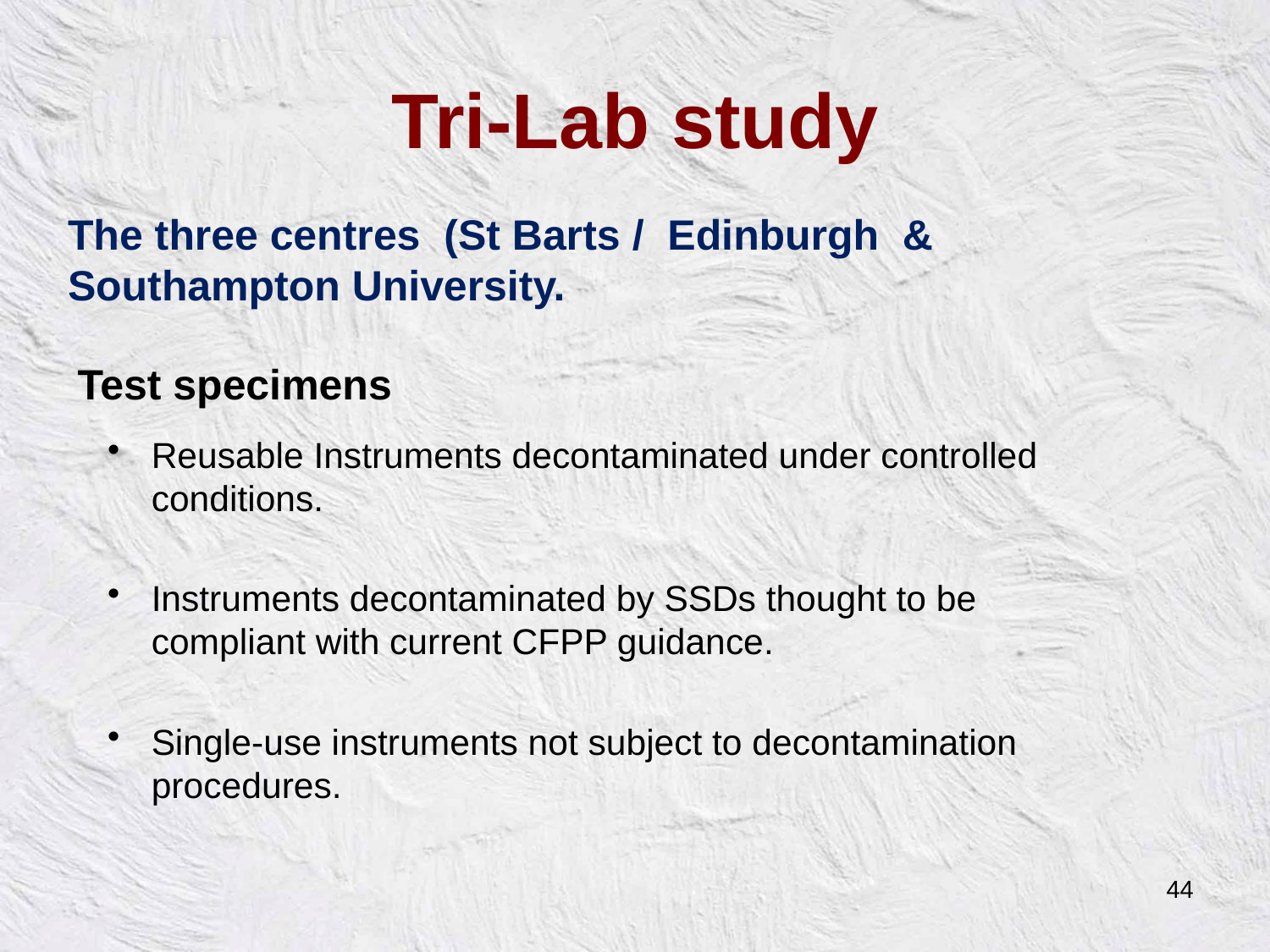

# Tri-Lab study
The three centres  (St Barts /  Edinburgh  & Southampton University.
Test specimens
Reusable Instruments decontaminated under controlled conditions.

Instruments decontaminated by SSDs thought to be compliant with current CFPP guidance.

Single-use instruments not subject to decontamination procedures.
44